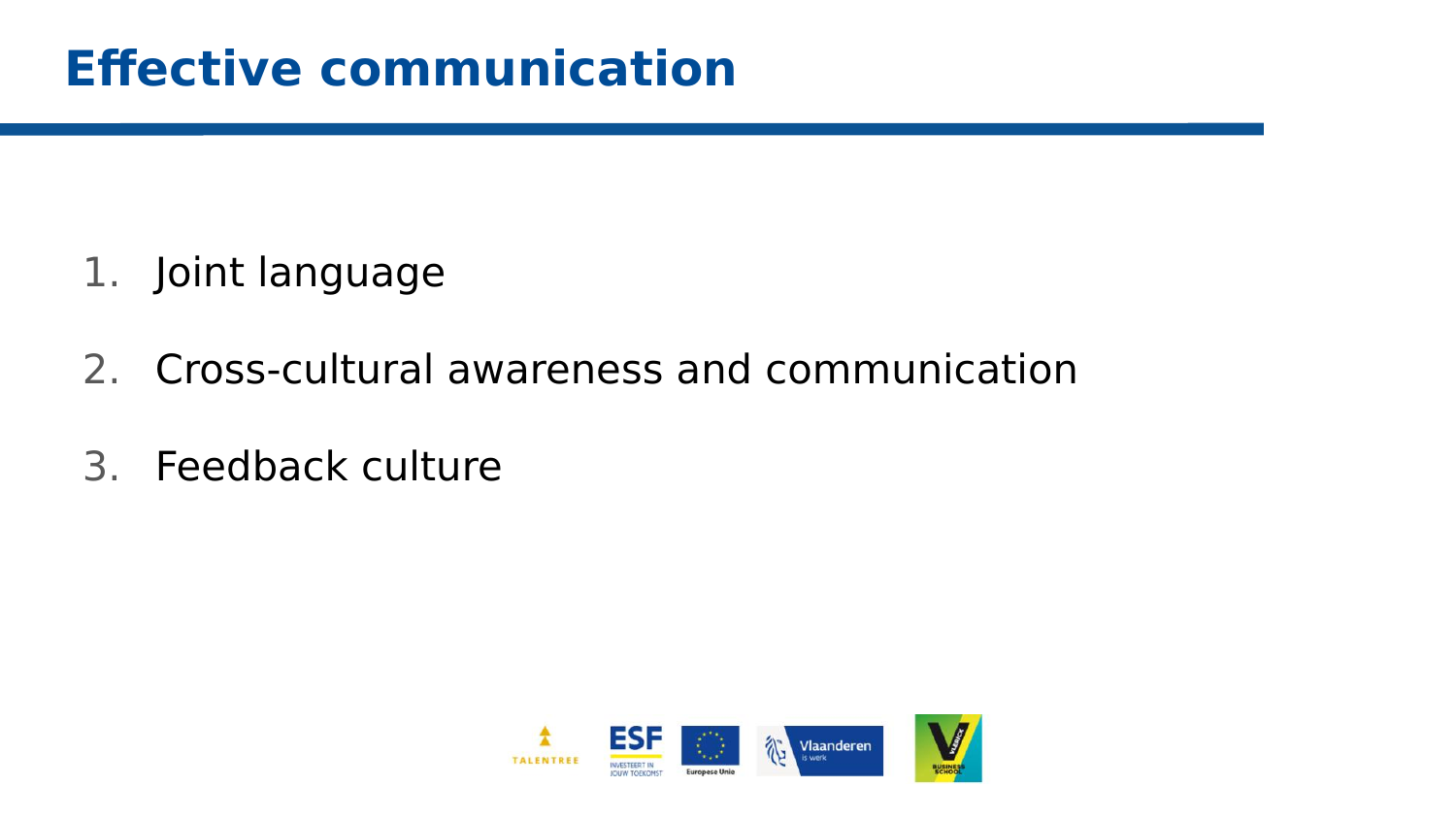

# Effective communication
Joint language
Cross-cultural awareness and communication
Feedback culture